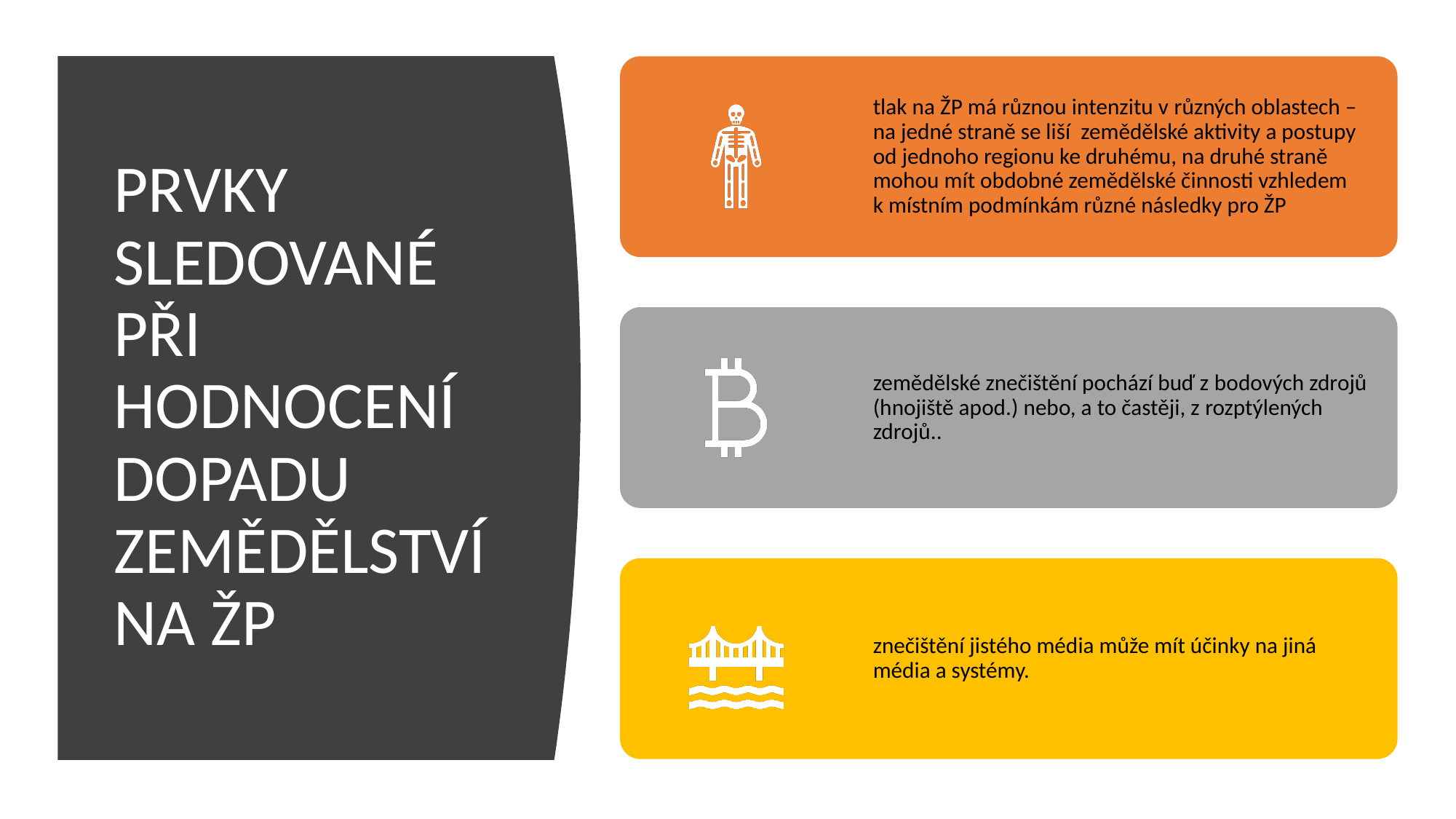

tlak na ŽP má různou intenzitu v různých oblastech – na jedné straně se liší  zemědělské aktivity a postupy od jednoho regionu ke druhému, na druhé straně mohou mít obdobné zemědělské činnosti vzhledem k místním podmínkám různé následky pro ŽP
zemědělské znečištění pochází buď z bodových zdrojů (hnojiště apod.) nebo, a to častěji, z rozptýlených zdrojů..
znečištění jistého média může mít účinky na jiná média a systémy.

# PRVKY SLEDOVANÉ PŘI HODNOCENÍ DOPADU ZEMĚDĚLSTVÍ NA ŽP